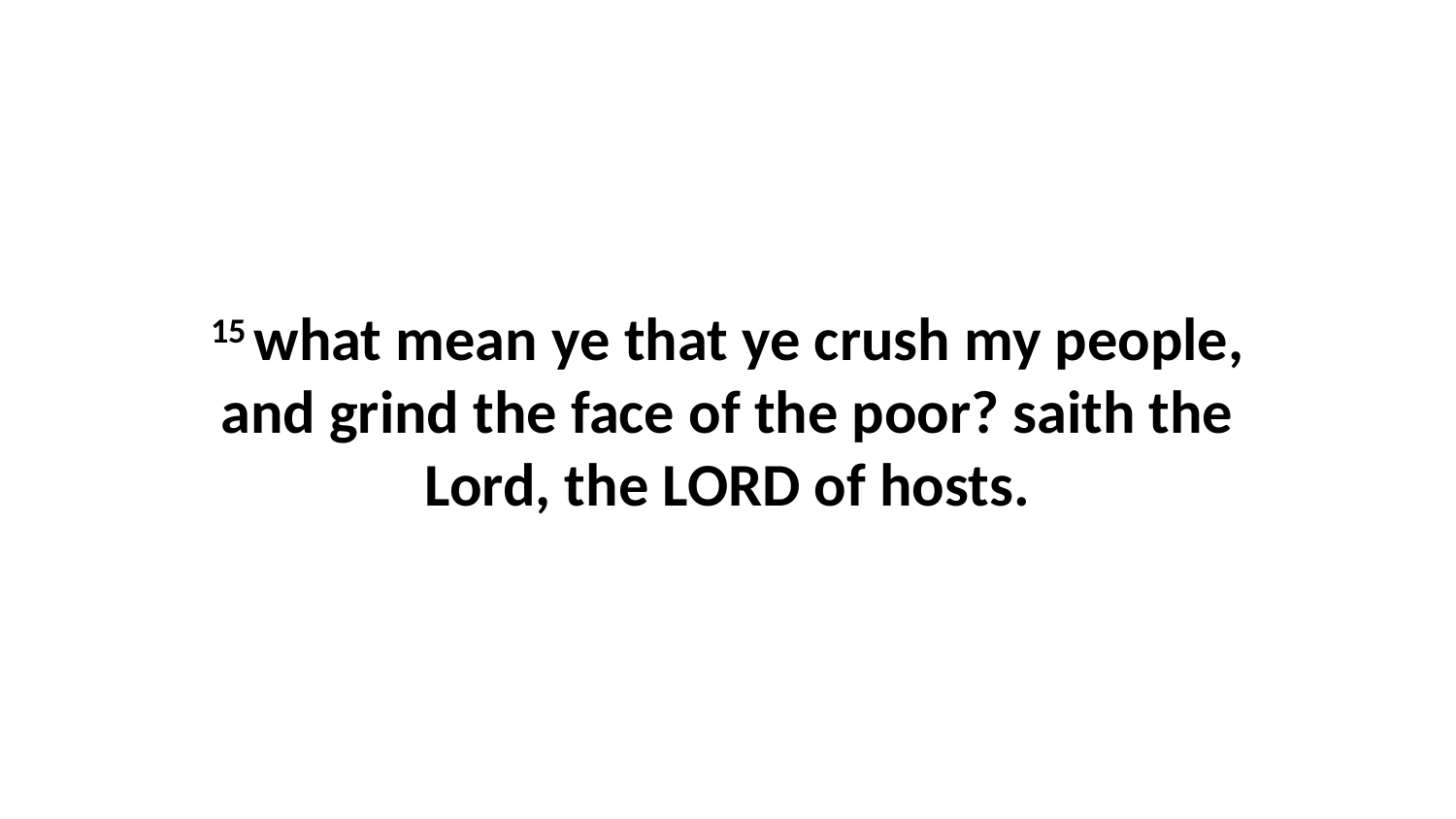

15 what mean ye that ye crush my people, and grind the face of the poor? saith the Lord, the LORD of hosts.